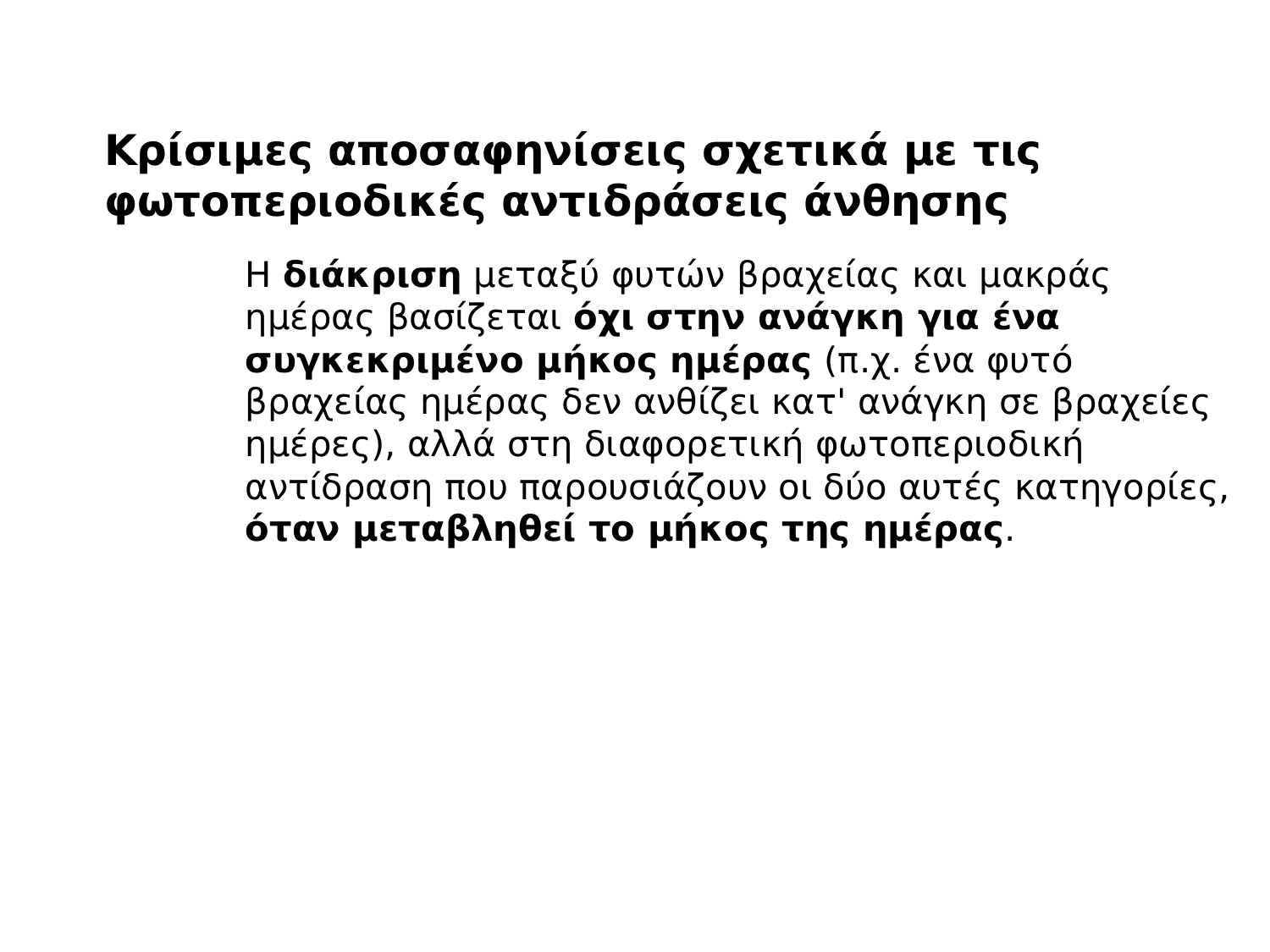

Κρίσιμες αποσαφηνίσεις σχετικά με τις φωτοπεριοδικές αντιδράσεις άνθησης
Η διάκριση μεταξύ φυτών βραχείας και μακράς ημέρας βασίζεται όχι στην ανάγκη για ένα συγκεκριμένο μήκος ημέρας (π.χ. ένα φυτό βραχείας ημέρας δεν ανθίζει κατ' ανάγκη σε βραχείες ημέρες), αλλά στη διαφορετική φωτοπεριοδική αντίδραση που παρουσιάζουν οι δύο αυτές κατηγορίες, όταν μεταβληθεί το μήκος της ημέρας.